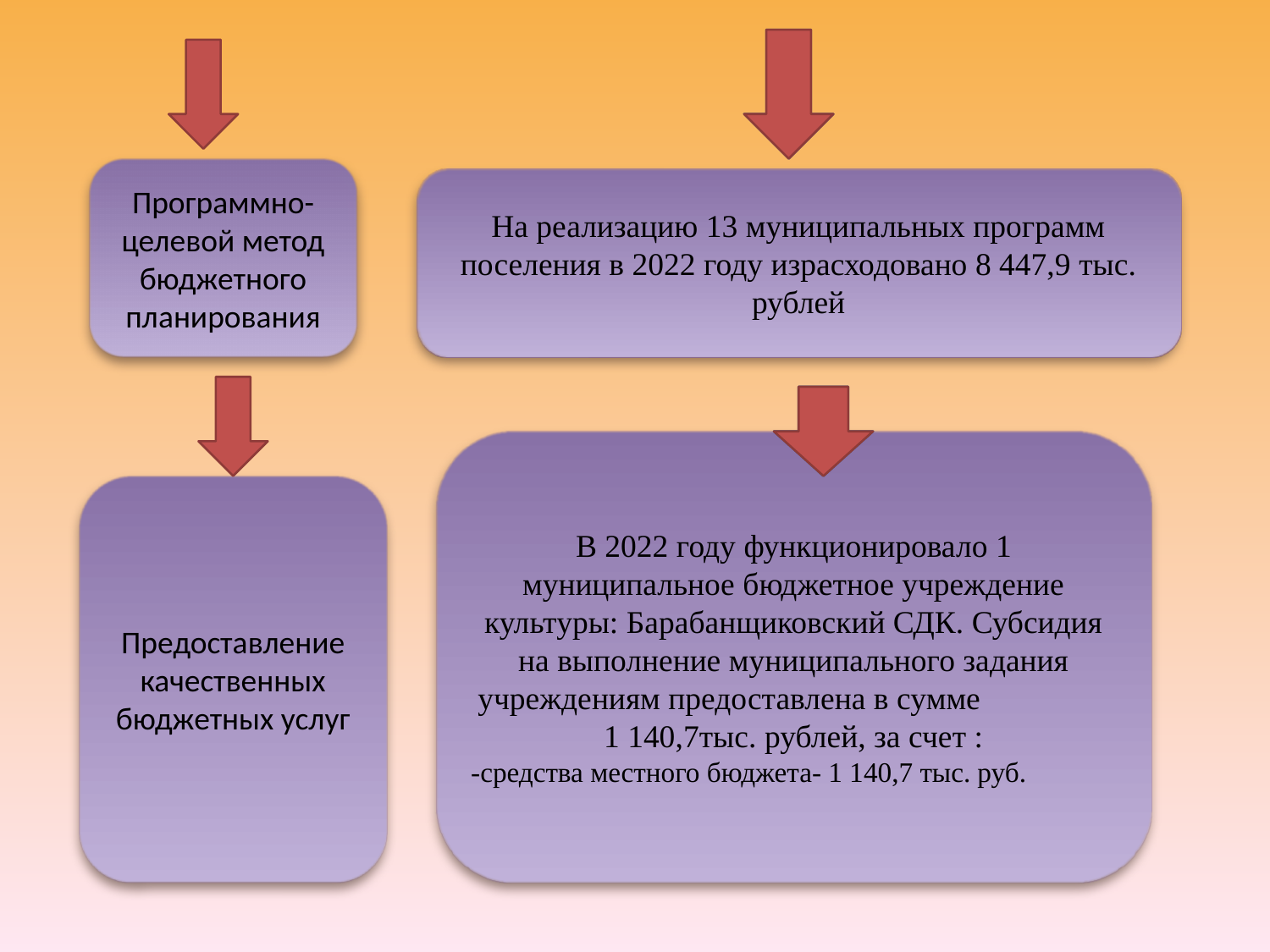

Программно-целевой метод бюджетного планирования
На реализацию 13 муниципальных программ поселения в 2022 году израсходовано 8 447,9 тыс. рублей

В 2022 году функционировало 1 муниципальное бюджетное учреждение культуры: Барабанщиковский СДК. Субсидия на выполнение муниципального задания учреждениям предоставлена в сумме                 1 140,7тыс. рублей, за счет :
-средства местного бюджета- 1 140,7 тыс. руб.
Предоставление качественных бюджетных услуг